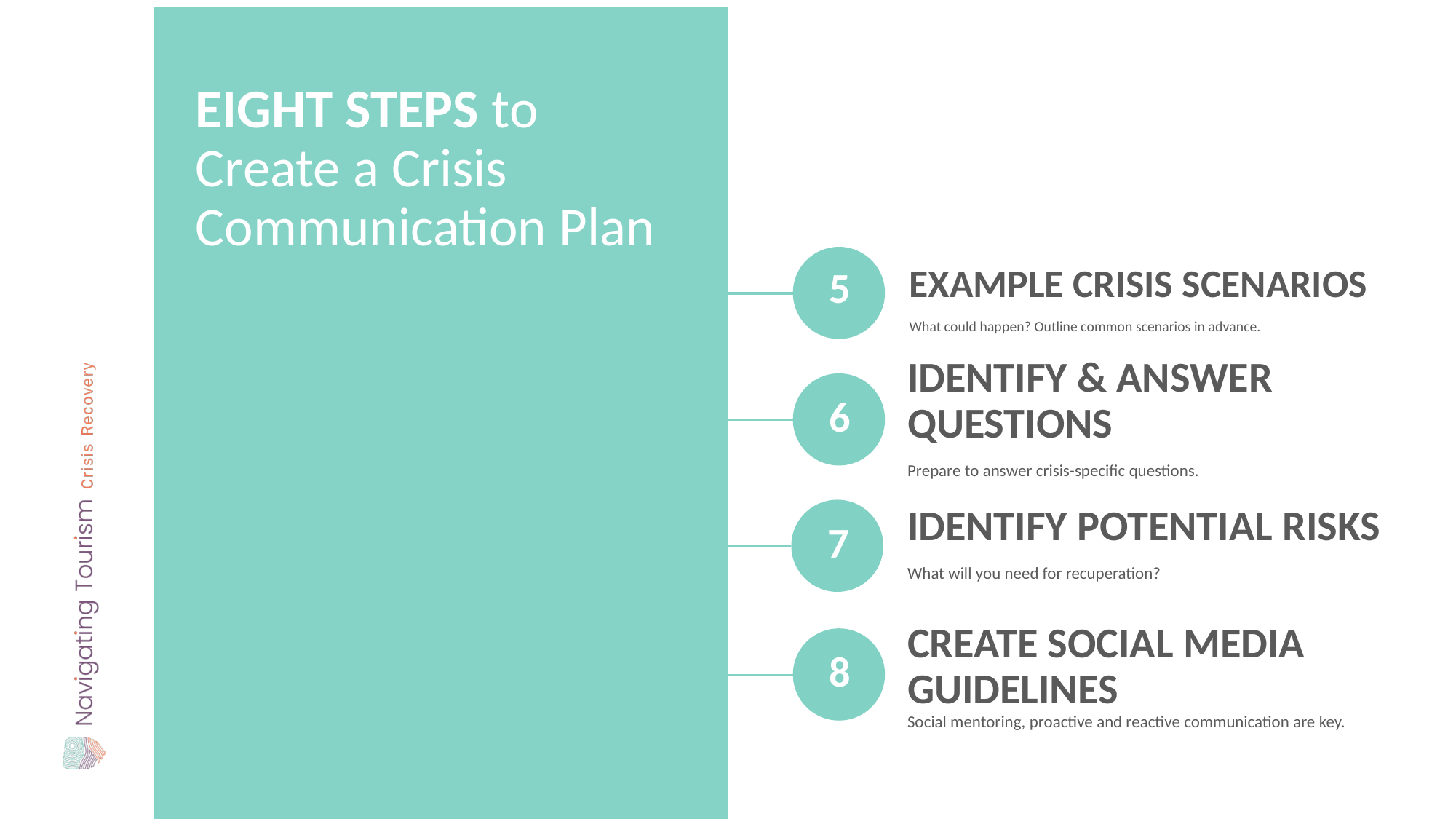

EIGHT STEPS to Create a Crisis Communication Plan
5
EXAMPLE CRISIS SCENARIOS
What could happen? Outline common scenarios in advance.
IDENTIFY & ANSWER QUESTIONS
Prepare to answer crisis-specific questions.
6
IDENTIFY POTENTIAL RISKS
What will you need for recuperation?
7
CREATE SOCIAL MEDIA GUIDELINES
Social mentoring, proactive and reactive communication are key.
8